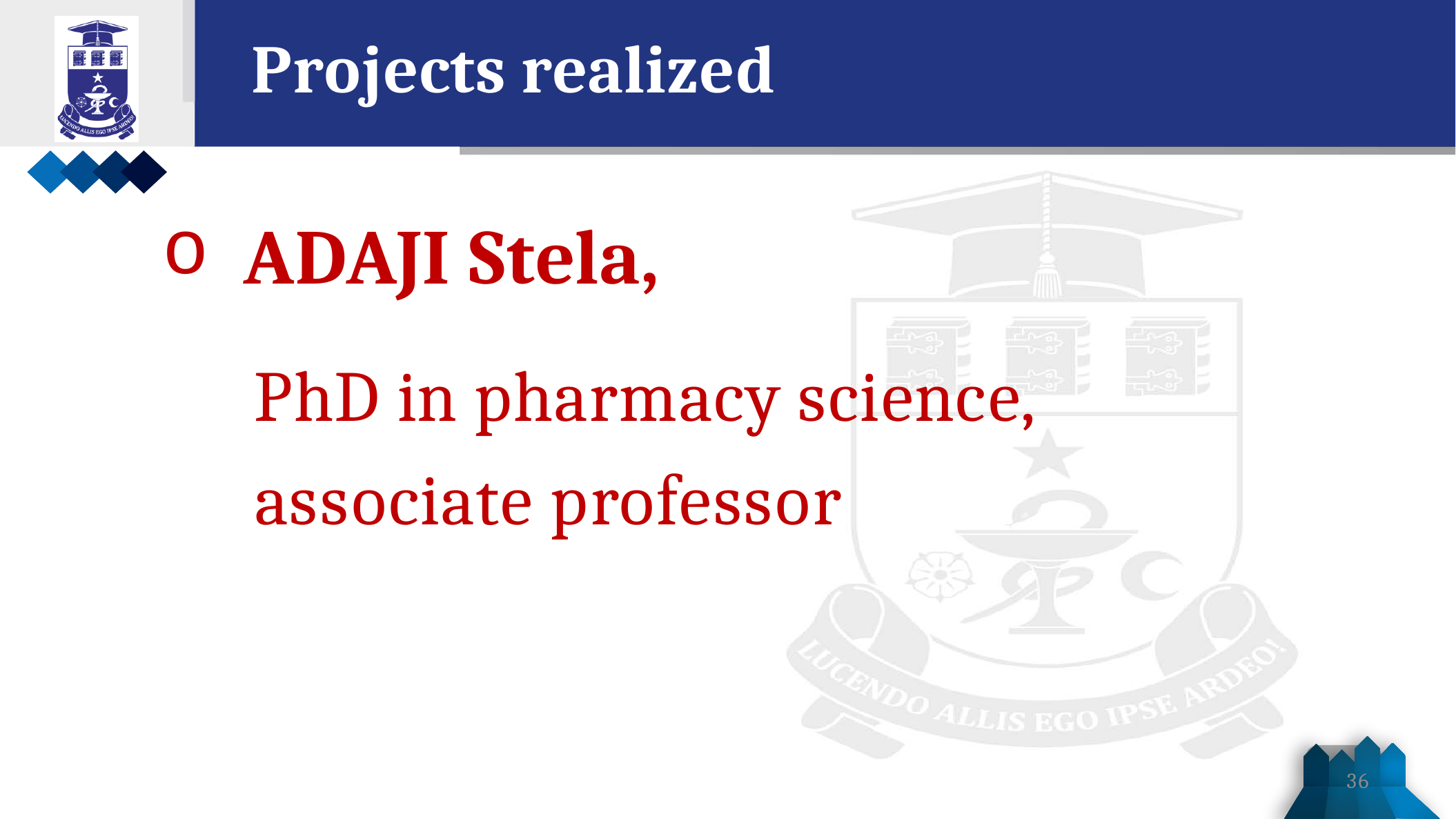

Projects realized
ADAJI Stela,
PhD in pharmacy science,
associate professor
36